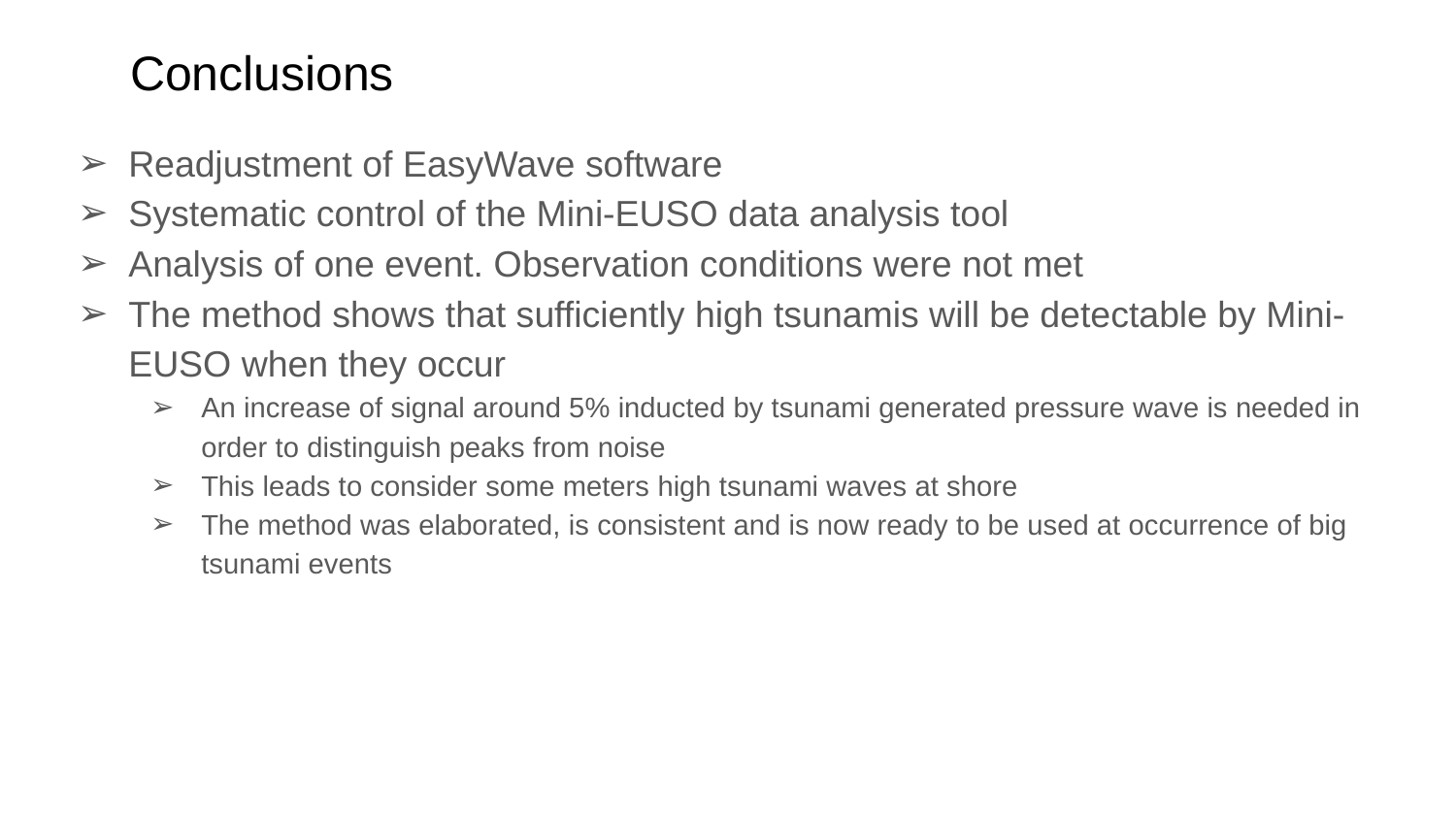

# Conclusions
Readjustment of EasyWave software
Systematic control of the Mini-EUSO data analysis tool
Analysis of one event. Observation conditions were not met
The method shows that sufficiently high tsunamis will be detectable by Mini-EUSO when they occur
An increase of signal around 5% inducted by tsunami generated pressure wave is needed in order to distinguish peaks from noise
This leads to consider some meters high tsunami waves at shore
The method was elaborated, is consistent and is now ready to be used at occurrence of big tsunami events